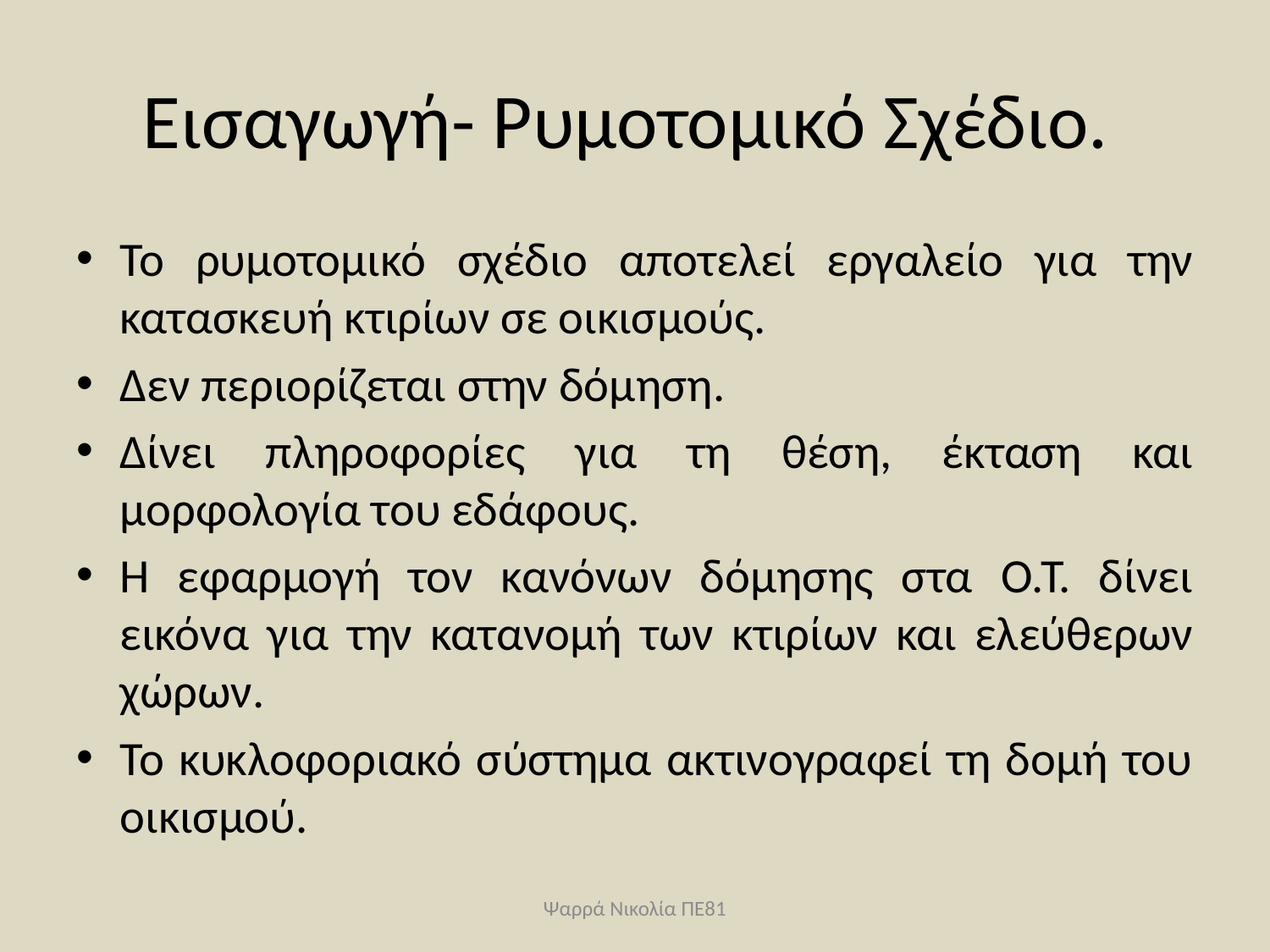

# Εισαγωγή- Ρυμοτομικό Σχέδιο.
Το ρυμοτομικό σχέδιο αποτελεί εργαλείο για την κατασκευή κτιρίων σε οικισμούς.
Δεν περιορίζεται στην δόμηση.
Δίνει πληροφορίες για τη θέση, έκταση και μορφολογία του εδάφους.
Η εφαρμογή τον κανόνων δόμησης στα Ο.Τ. δίνει εικόνα για την κατανομή των κτιρίων και ελεύθερων χώρων.
Το κυκλοφοριακό σύστημα ακτινογραφεί τη δομή του οικισμού.

Ψαρρά Νικολία ΠΕ81